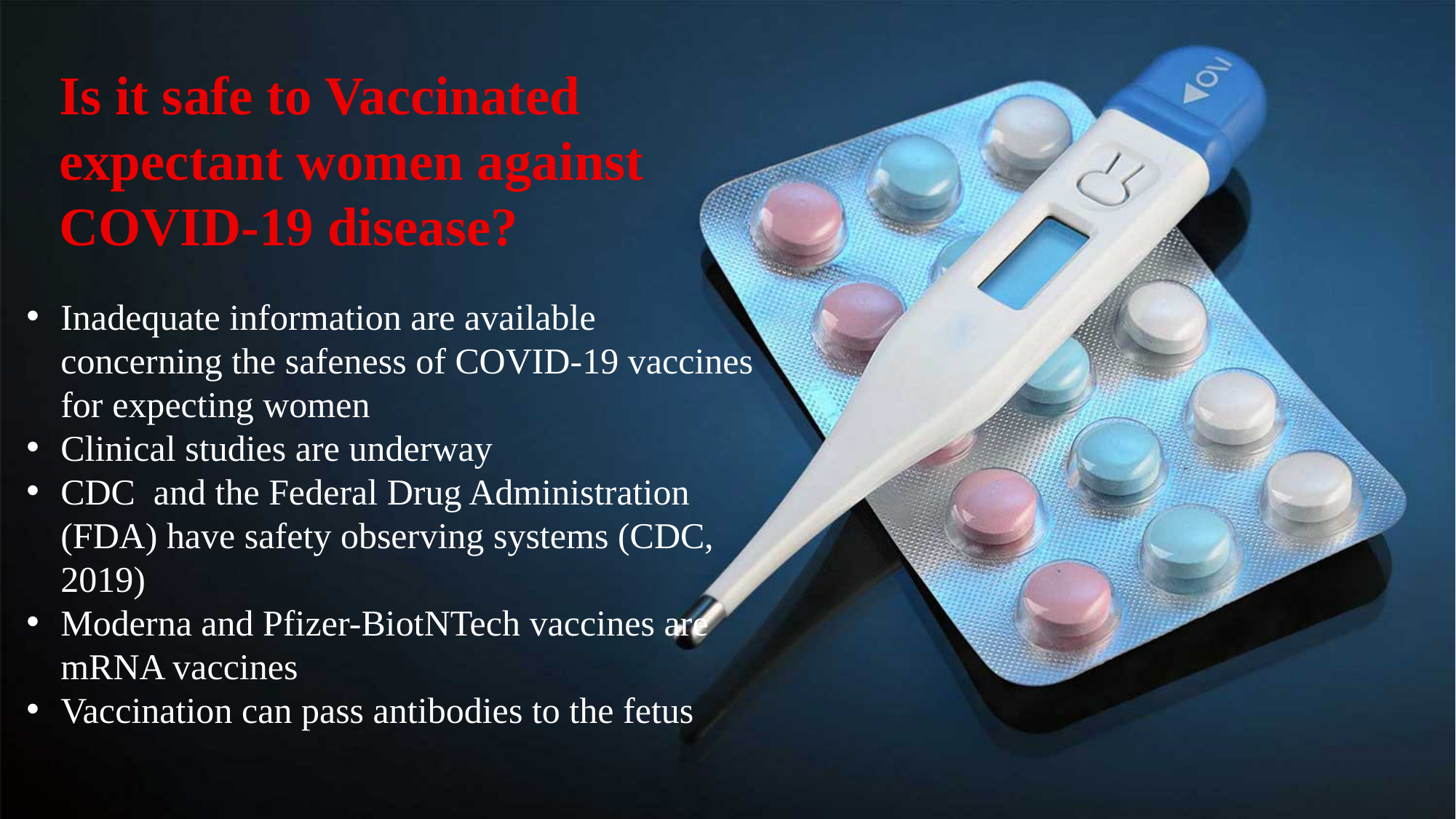

Is it safe to Vaccinated expectant women against COVID-19 disease?
Inadequate information are available concerning the safeness of COVID-19 vaccines for expecting women
Clinical studies are underway
CDC  and the Federal Drug Administration (FDA) have safety observing systems (CDC, 2019)
Moderna and Pfizer-BiotNTech vaccines are mRNA vaccines
Vaccination can pass antibodies to the fetus